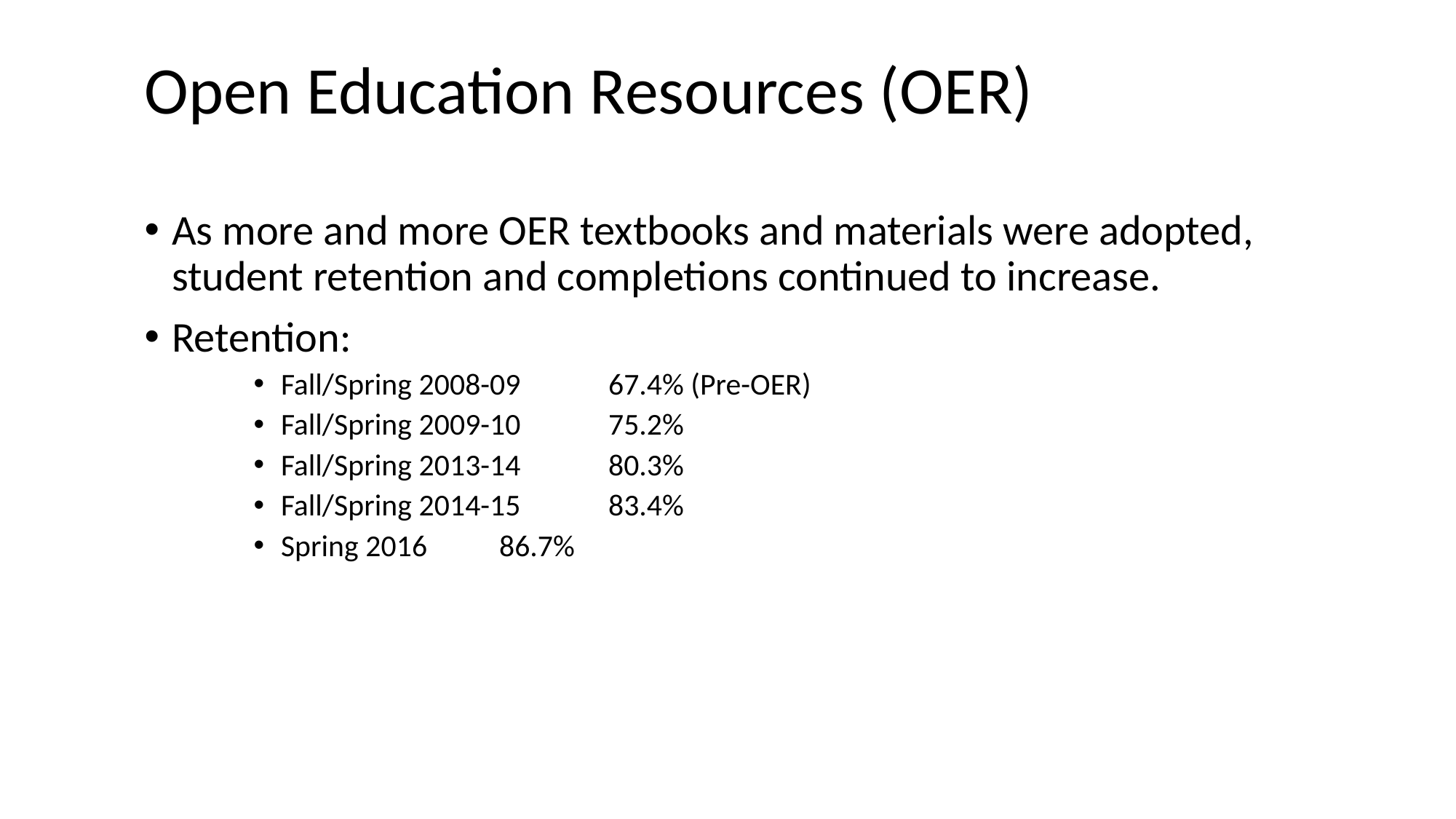

# Open Education Resources (OER)
As more and more OER textbooks and materials were adopted, student retention and completions continued to increase.
Retention:
Fall/Spring 2008-09	67.4% (Pre-OER)
Fall/Spring 2009-10	75.2%
Fall/Spring 2013-14	80.3%
Fall/Spring 2014-15	83.4%
Spring 2016	86.7%